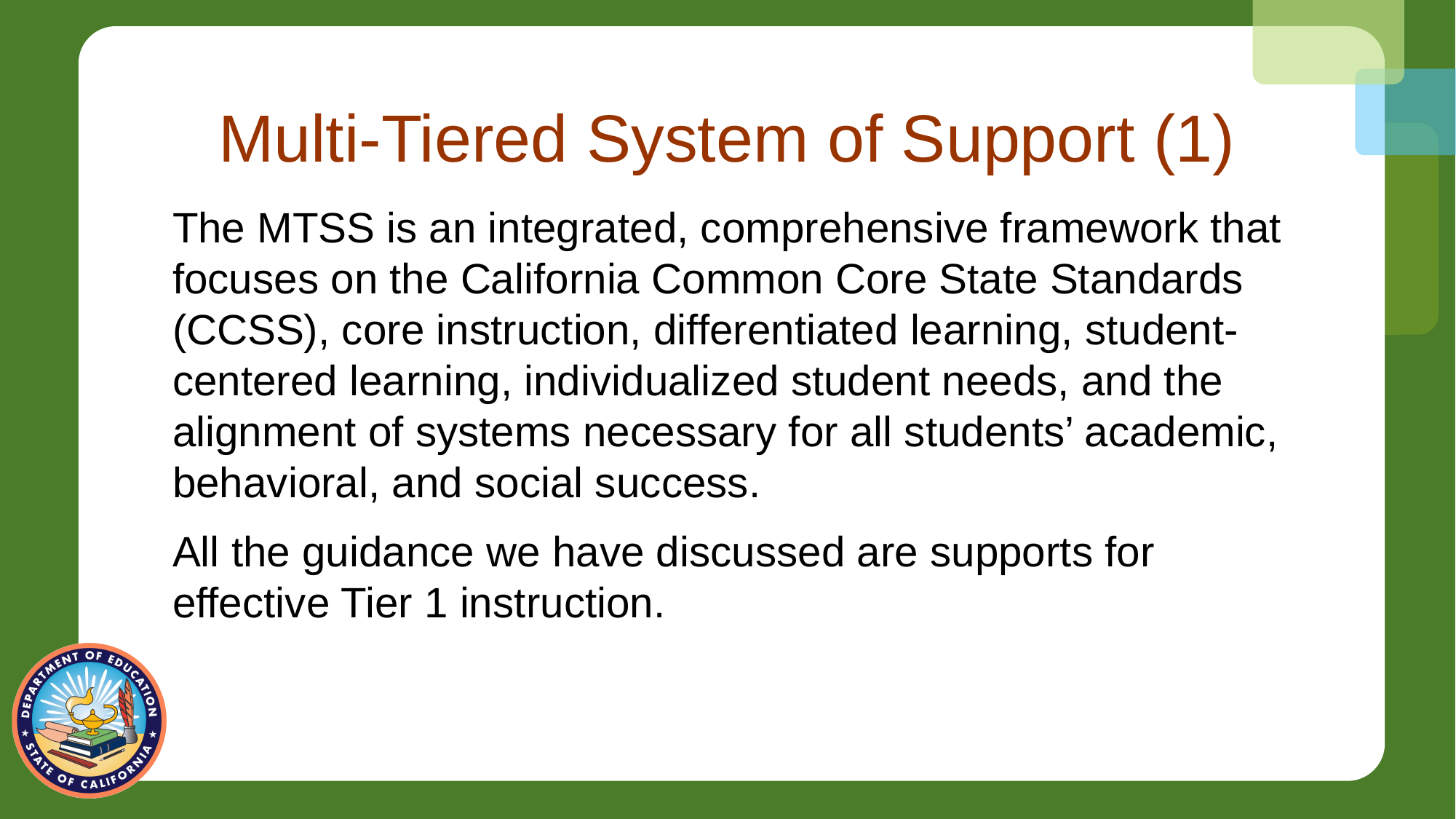

# Multi-Tiered System of Support (1)
The MTSS is an integrated, comprehensive framework that focuses on the California Common Core State Standards (CCSS), core instruction, differentiated learning, student-centered learning, individualized student needs, and the alignment of systems necessary for all students’ academic, behavioral, and social success.
All the guidance we have discussed are supports for effective Tier 1 instruction.